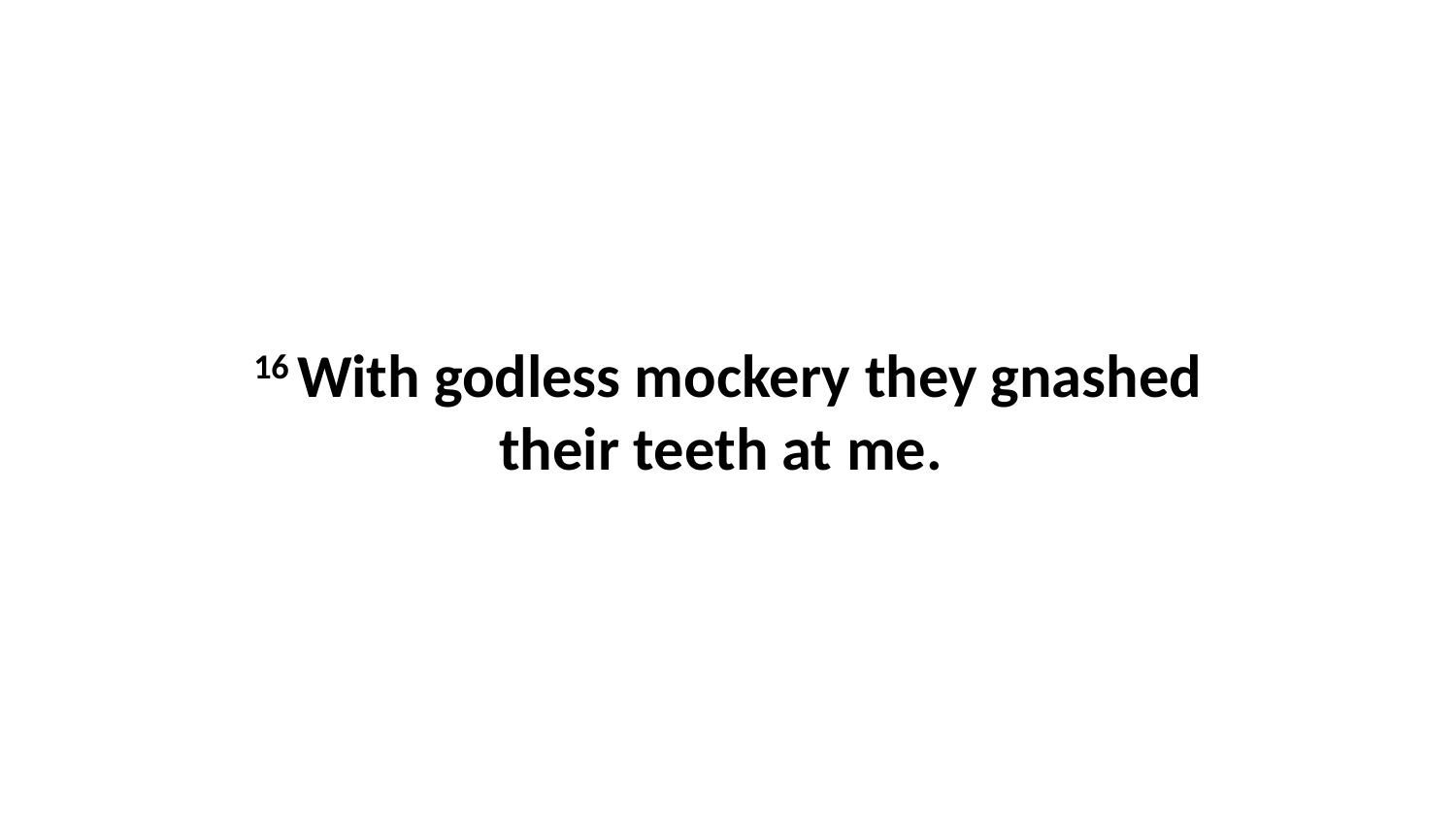

16 With godless mockery they gnashed their teeth at me.